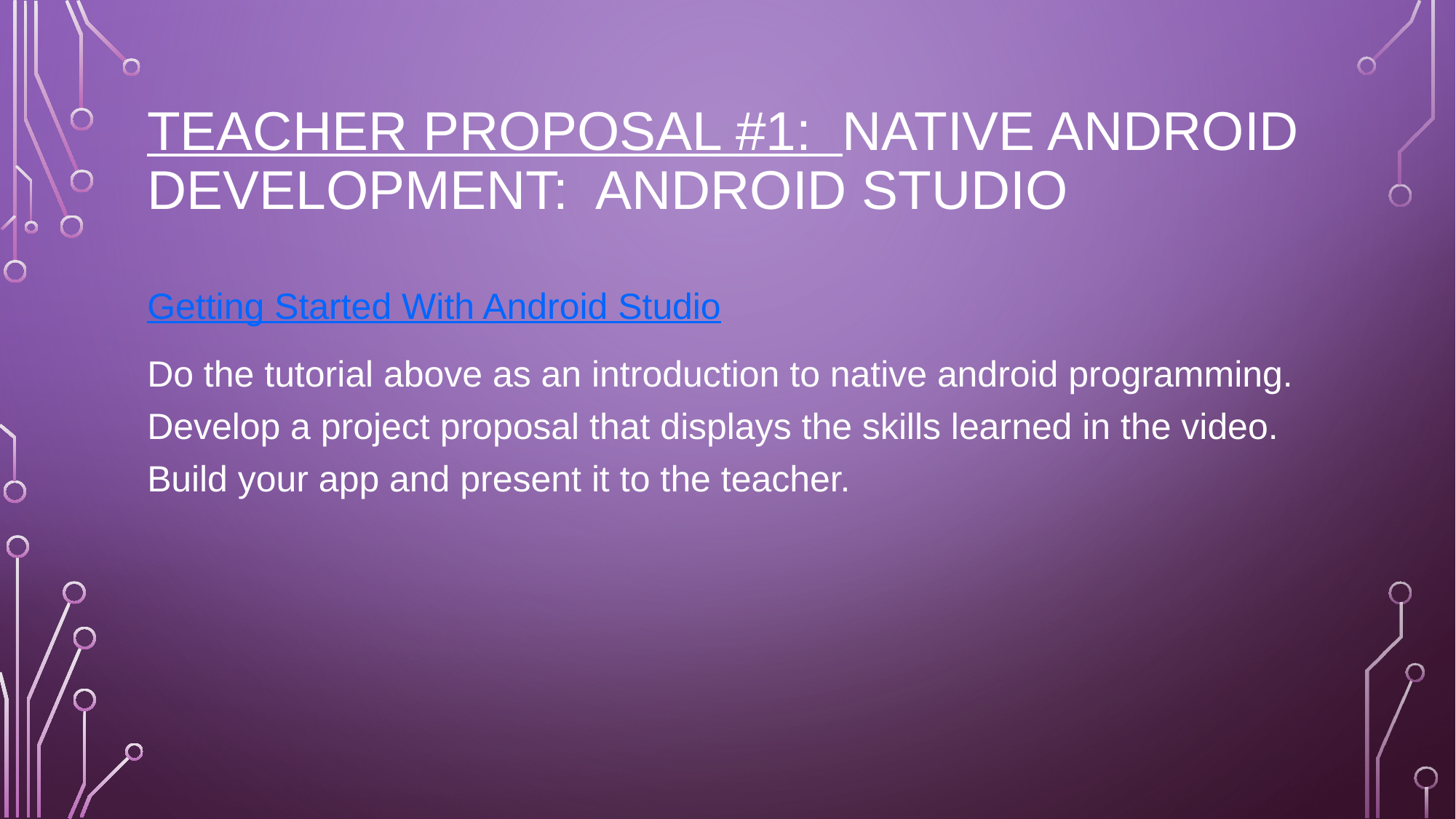

# Teacher Proposal #1:  Native Android Development:  Android Studio
Getting Started With Android Studio
Do the tutorial above as an introduction to native android programming.  Develop a project proposal that displays the skills learned in the video.  Build your app and present it to the teacher.